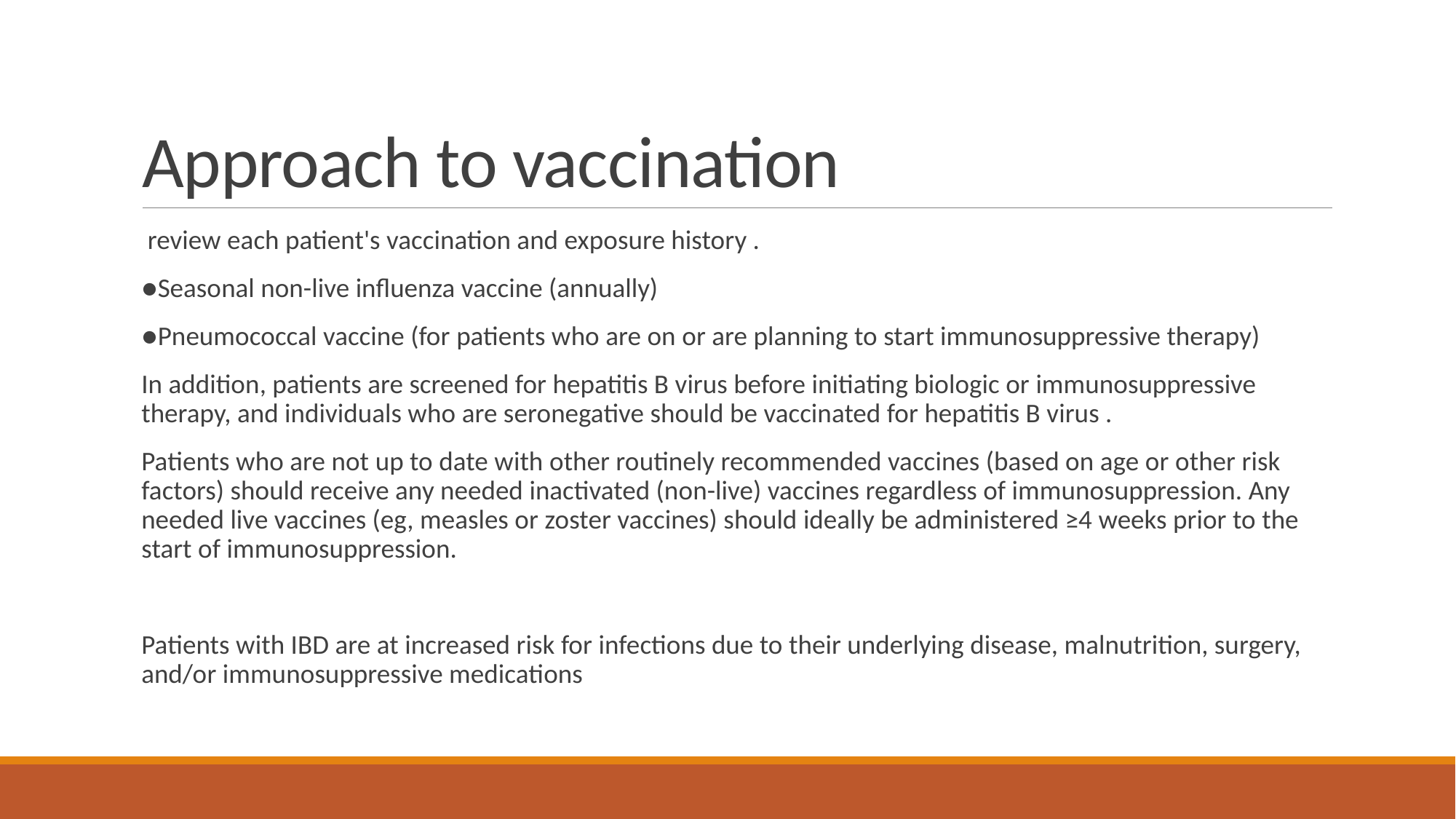

# Approach to vaccination
 review each patient's vaccination and exposure history .
●Seasonal non-live influenza vaccine (annually)
●Pneumococcal vaccine (for patients who are on or are planning to start immunosuppressive therapy)
In addition, patients are screened for hepatitis B virus before initiating biologic or immunosuppressive therapy, and individuals who are seronegative should be vaccinated for hepatitis B virus .
Patients who are not up to date with other routinely recommended vaccines (based on age or other risk factors) should receive any needed inactivated (non-live) vaccines regardless of immunosuppression. Any needed live vaccines (eg, measles or zoster vaccines) should ideally be administered ≥4 weeks prior to the start of immunosuppression.

Patients with IBD are at increased risk for infections due to their underlying disease, malnutrition, surgery, and/or immunosuppressive medications